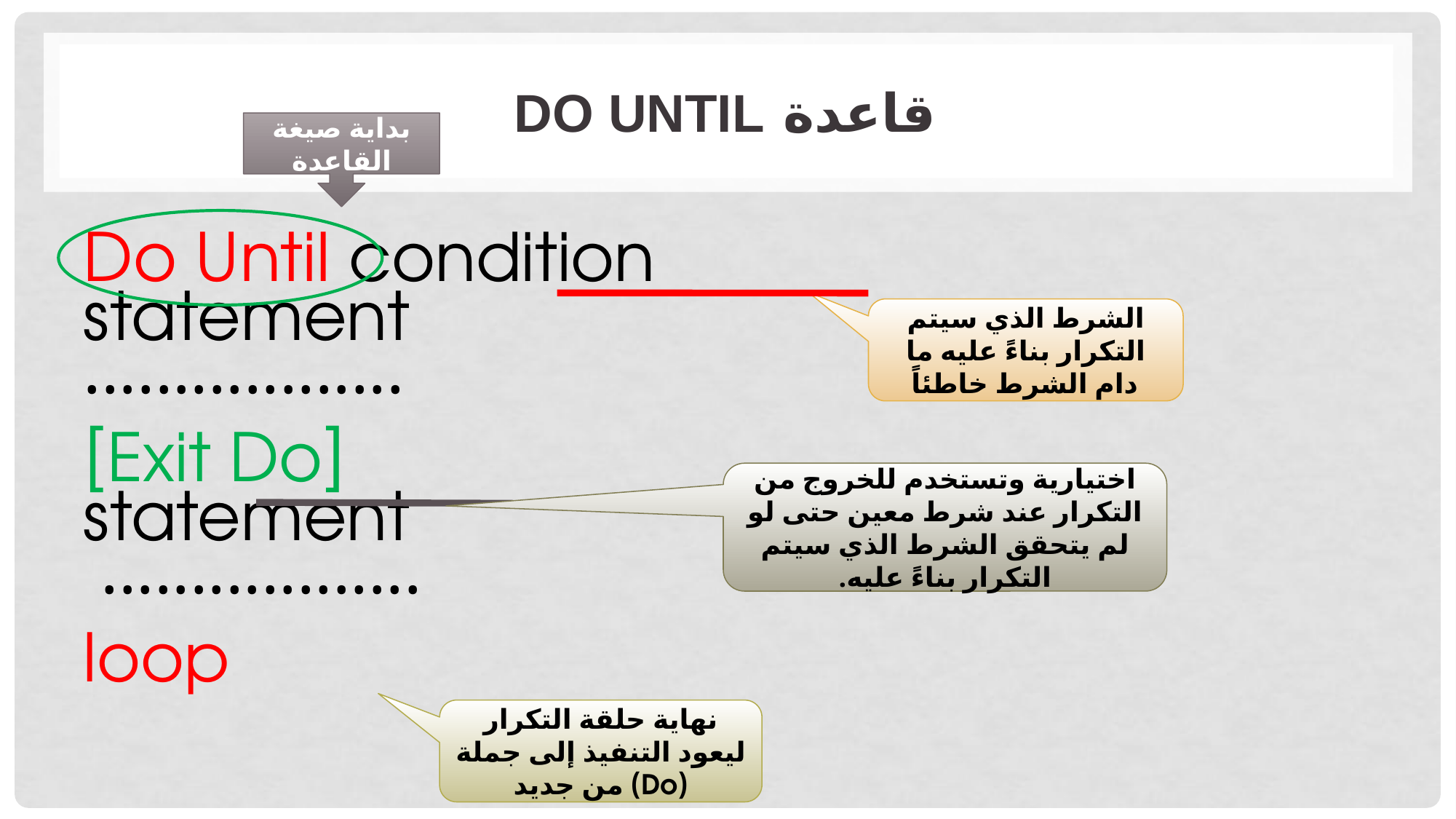

# قاعدة DO Until
بداية صيغة القاعدة
Do Until condition
 statement
..................
[Exit Do]
statement
..................
loop

الشرط الذي سيتم التكرار بناءً عليه ما دام الشرط خاطئاً
اختيارية وتستخدم للخروج من التكرار عند شرط معين حتى لو لم يتحقق الشرط الذي سيتم التكرار بناءً عليه.
نهاية حلقة التكرار ليعود التنفيذ إلى جملة (Do) من جديد